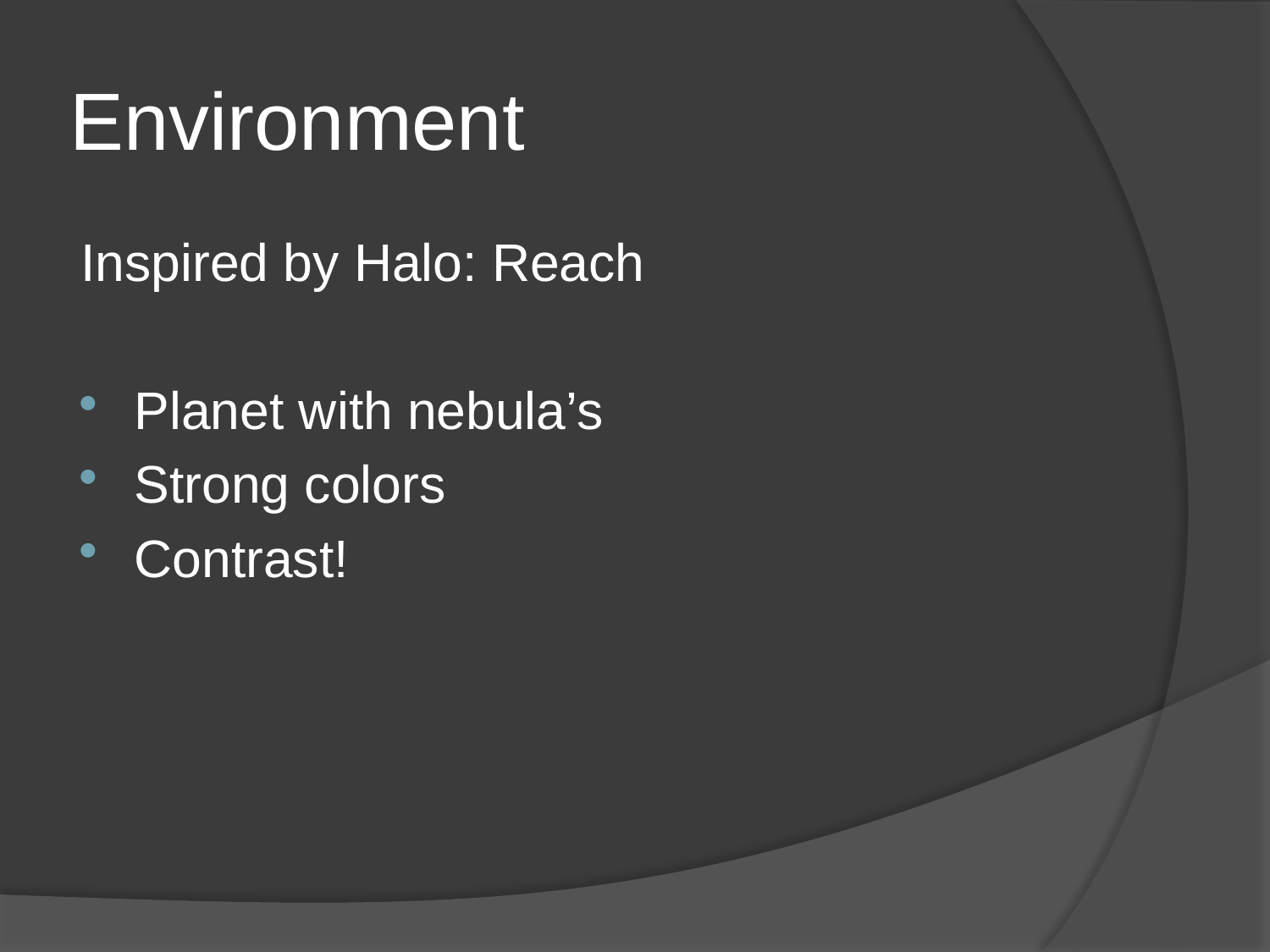

# Environment
Inspired by Halo: Reach

Planet with nebula’s
Strong colors
Contrast!